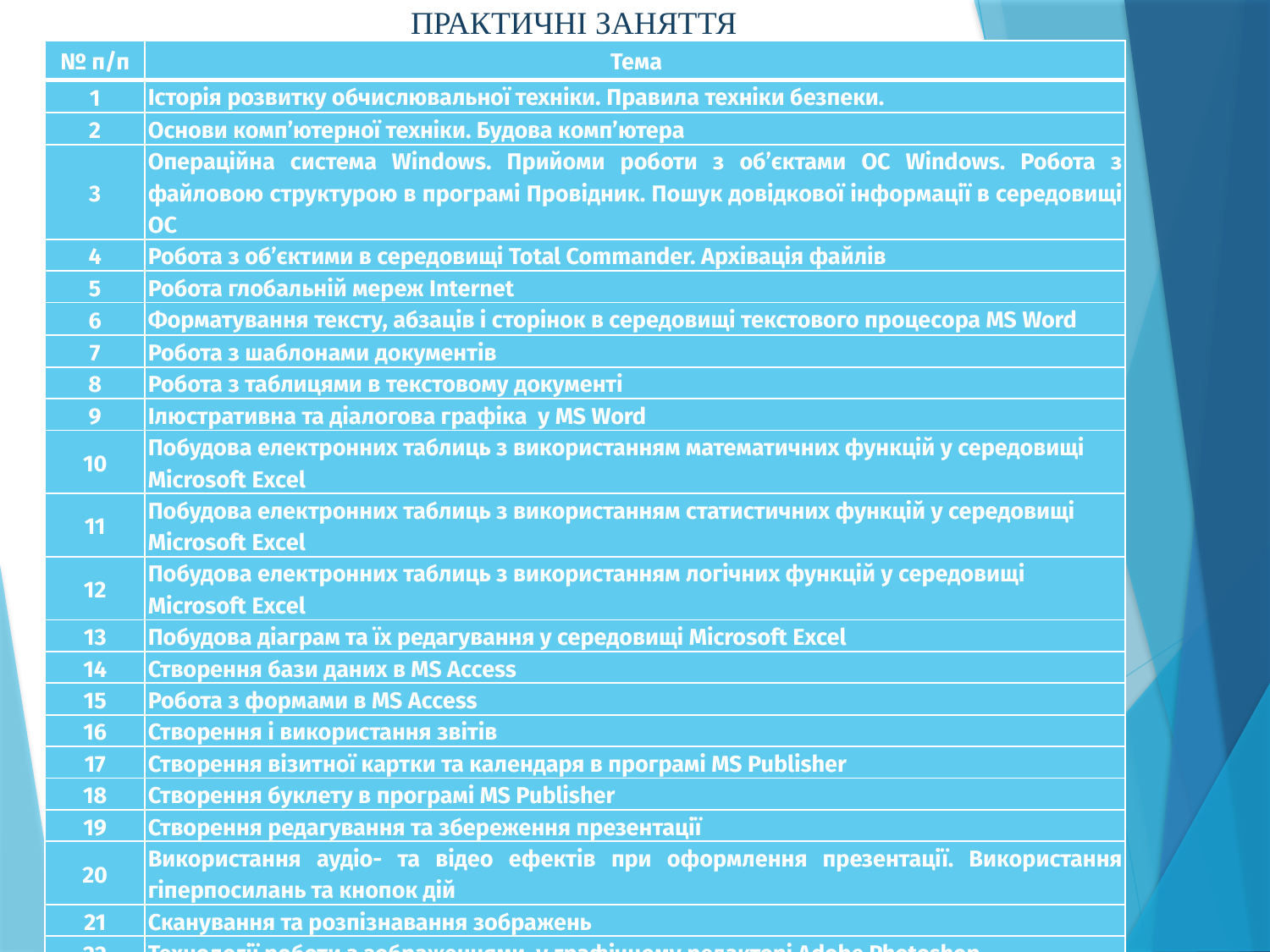

ПРАКТИЧНІ ЗАНЯТТЯ
| № п/п | Тема |
| --- | --- |
| 1 | Історія розвитку обчислювальної техніки. Правила техніки безпеки. |
| 2 | Основи комп’ютерної техніки. Будова комп’ютера |
| 3 | Операційна система Windows. Прийоми роботи з об’єктами ОС Windows. Робота з файловою структурою в програмі Провідник. Пошук довідкової інформації в середовищі ОС |
| 4 | Робота з об’єктими в середовищі Total Commander. Архівація файлів |
| 5 | Робота глобальній мереж Internet |
| 6 | Форматування тексту, абзаців і сторінок в середовищі текстового процесора MS Word |
| 7 | Робота з шаблонами документів |
| 8 | Робота з таблицями в текстовому документі |
| 9 | Ілюстративна та діалогова графіка у MS Word |
| 10 | Побудова електронних таблиць з використанням математичних функцій у середовищі Microsoft Excel |
| 11 | Побудова електронних таблиць з використанням статистичних функцій у середовищі Microsoft Excel |
| 12 | Побудова електронних таблиць з використанням логічних функцій у середовищі Microsoft Excel |
| 13 | Побудова діаграм та їх редагування у середовищі Microsoft Excel |
| 14 | Створення бази даних в MS Access |
| 15 | Робота з формами в MS Access |
| 16 | Створення і використання звітів |
| 17 | Створення візитної картки та календаря в програмі MS Publisher |
| 18 | Створення буклету в програмі MS Publisher |
| 19 | Створення редагування та збереження презентації |
| 20 | Використання аудіо- та відео ефектів при оформлення презентації. Використання гіперпосилань та кнопок дій |
| 21 | Сканування та розпізнавання зображень |
| 22 | Технології роботи з зображеннями у графічному редакторі Adobe Photoshop |
| 23 | Використання спецефектів у Photoshop |